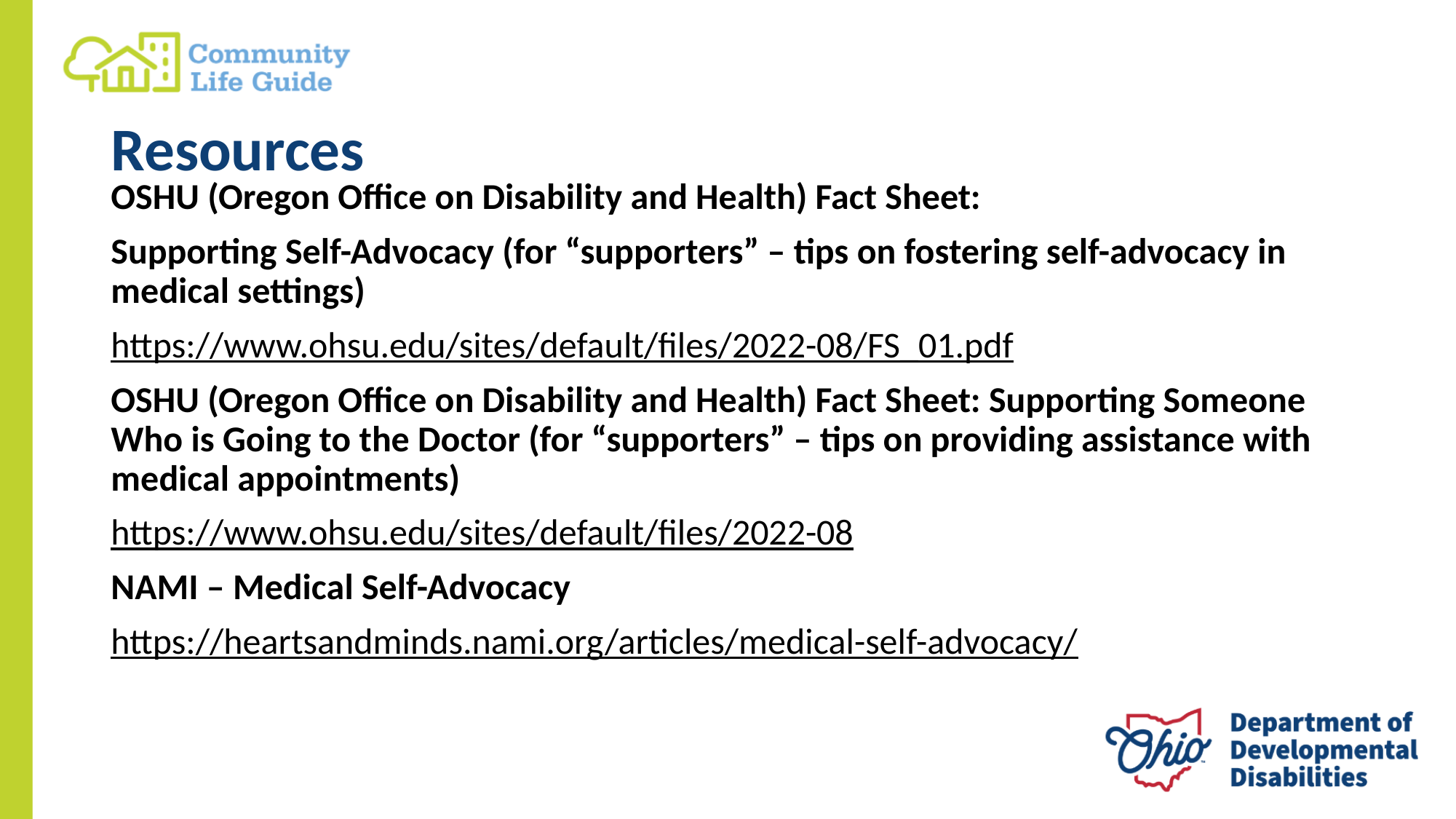

# Resources
OSHU (Oregon Office on Disability and Health) Fact Sheet:
Supporting Self-Advocacy (for “supporters” – tips on fostering self-advocacy in medical settings)
https://www.ohsu.edu/sites/default/files/2022-08/FS_01.pdf
OSHU (Oregon Office on Disability and Health) Fact Sheet: Supporting Someone Who is Going to the Doctor (for “supporters” – tips on providing assistance with medical appointments)
https://www.ohsu.edu/sites/default/files/2022-08
NAMI – Medical Self-Advocacy
https://heartsandminds.nami.org/articles/medical-self-advocacy/